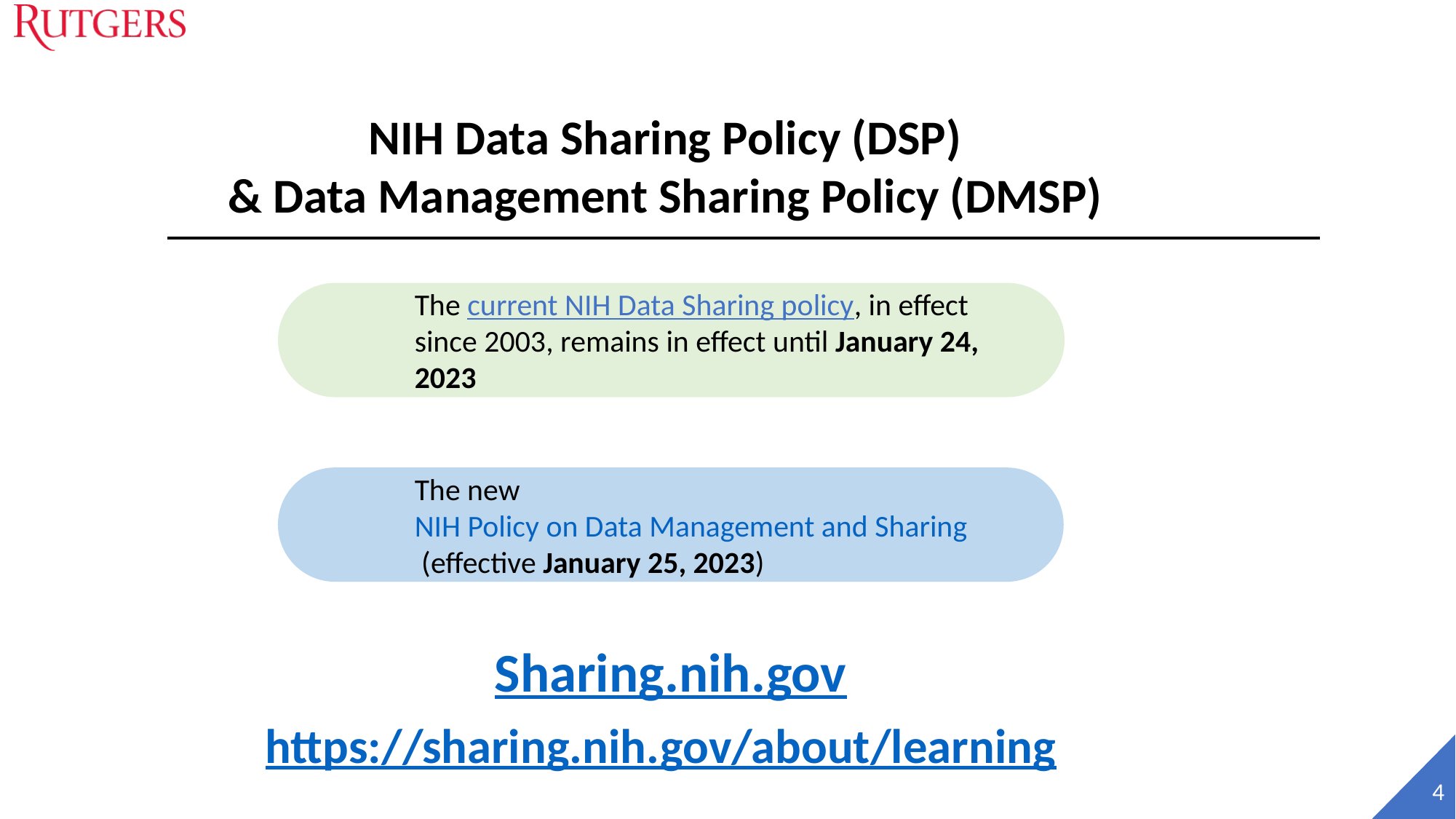

NIH Data Sharing Policy (DSP)
& Data Management Sharing Policy (DMSP)

The current NIH Data Sharing policy, in effect since 2003, remains in effect until January 24, 2023
The new NIH Policy on Data Management and Sharing (effective January 25, 2023)
Sharing.nih.gov
https://sharing.nih.gov/about/learning

     4